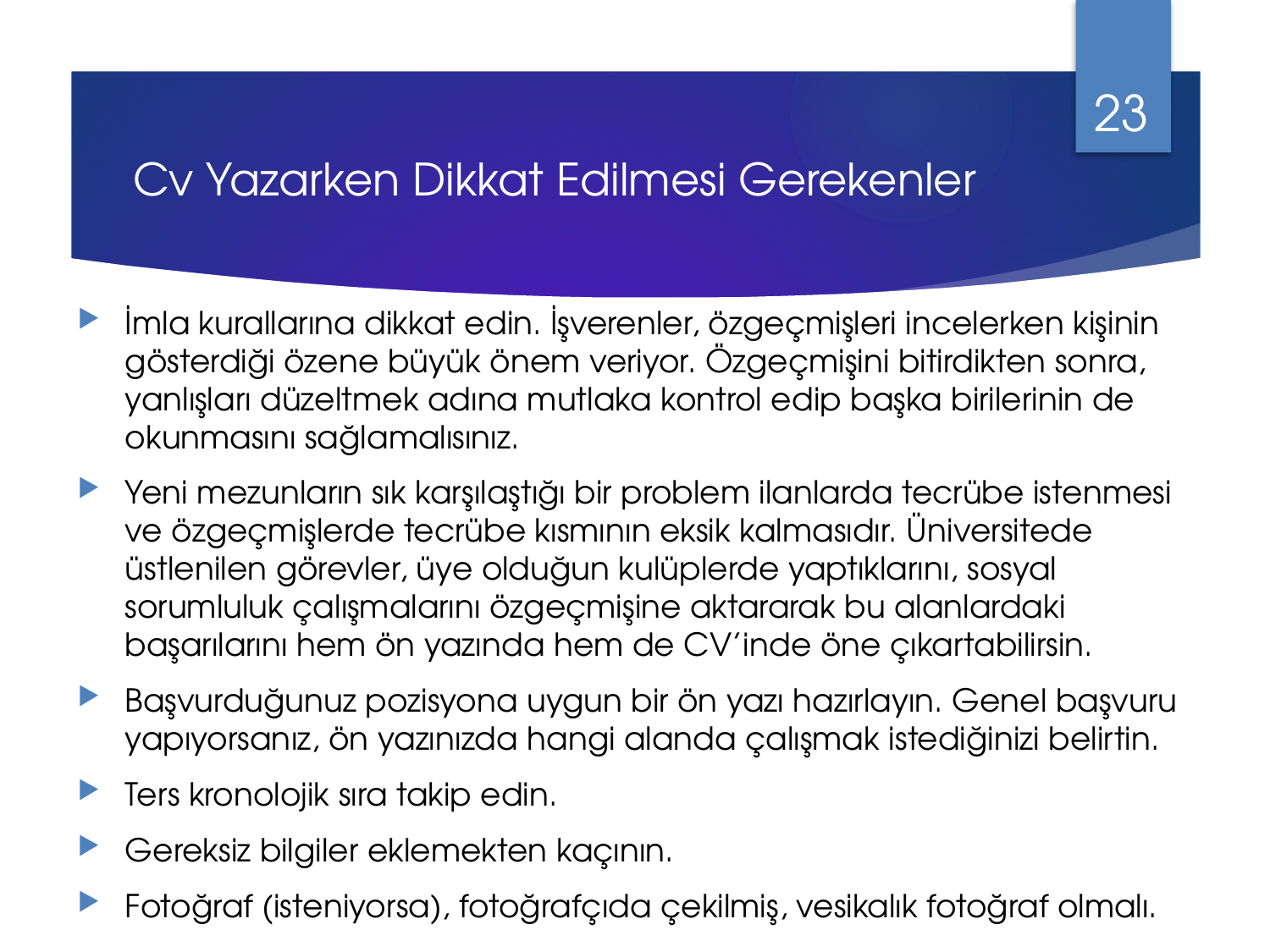

23
# Cv Yazarken Dikkat Edilmesi Gerekenler
İmla kurallarına dikkat edin. İşverenler, özgeçmişleri incelerken kişinin gösterdiği özene büyük önem veriyor. Özgeçmişini bitirdikten sonra, yanlışları düzeltmek adına mutlaka kontrol edip başka birilerinin de okunmasını sağlamalısınız.
Yeni mezunların sık karşılaştığı bir problem ilanlarda tecrübe istenmesi ve özgeçmişlerde tecrübe kısmının eksik kalmasıdır. Üniversitede üstlenilen görevler, üye olduğun kulüplerde yaptıklarını, sosyal sorumluluk çalışmalarını özgeçmişine aktararak bu alanlardaki başarılarını hem ön yazında hem de CV’inde öne çıkartabilirsin.
Başvurduğunuz pozisyona uygun bir ön yazı hazırlayın. Genel başvuru yapıyorsanız, ön yazınızda hangi alanda çalışmak istediğinizi belirtin.
Ters kronolojik sıra takip edin.
Gereksiz bilgiler eklemekten kaçının.
Fotoğraf (isteniyorsa), fotoğrafçıda çekilmiş, vesikalık fotoğraf olmalı.